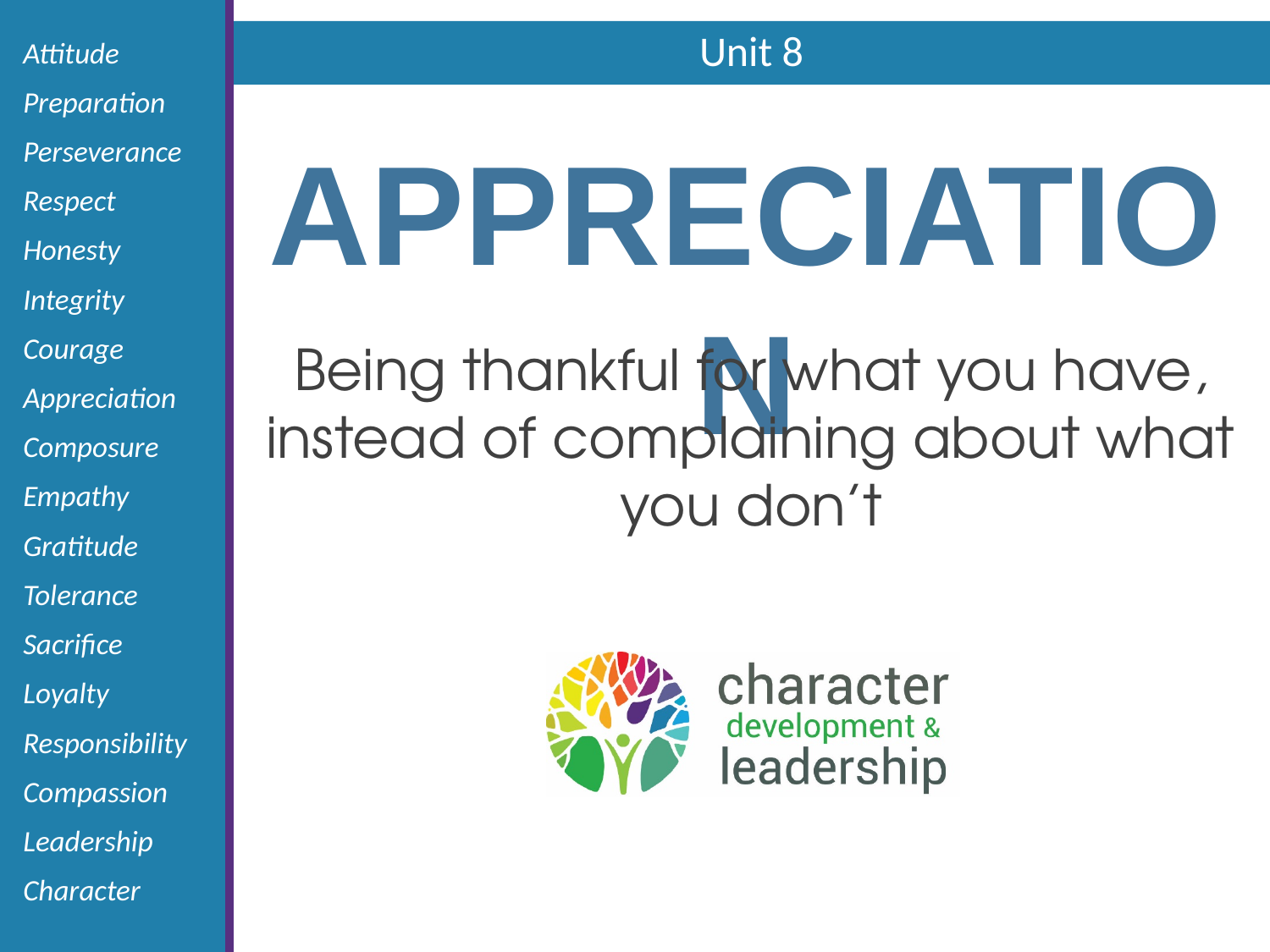

Unit 8
APPRECIATION
Being thankful for what you have, instead of complaining about what you don’t